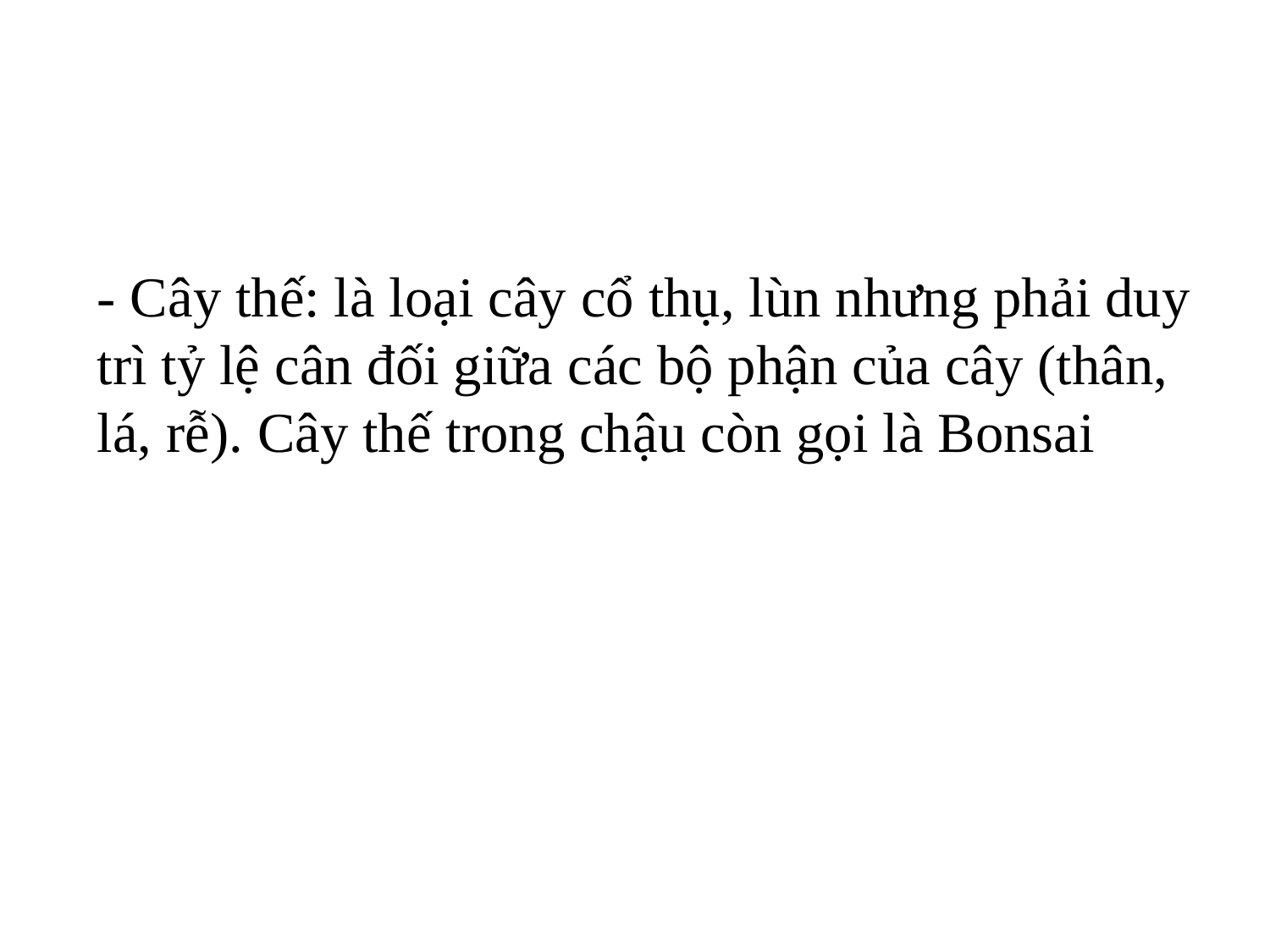

- Cây thế: là loại cây cổ thụ, lùn nhưng phải duy trì tỷ lệ cân đối giữa các bộ phận của cây (thân, lá, rễ). Cây thế trong chậu còn gọi là Bonsai